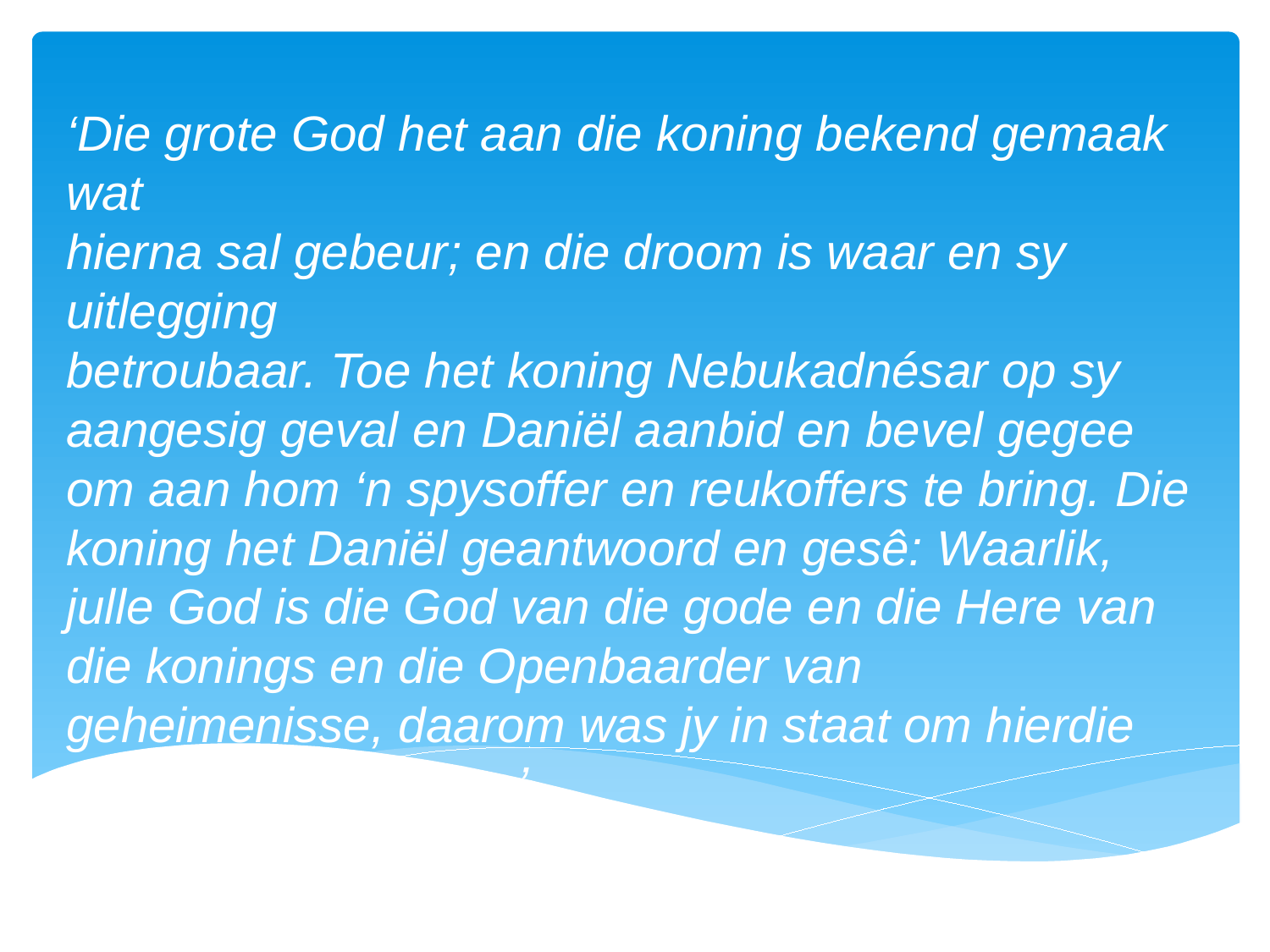

‘Die grote God het aan die koning bekend gemaak wat
hierna sal gebeur; en die droom is waar en sy uitlegging
betroubaar. Toe het koning Nebukadnésar op sy aangesig geval en Daniël aanbid en bevel gegee om aan hom ‘n spysoffer en reukoffers te bring. Die koning het Daniël geantwoord en gesê: Waarlik, julle God is die God van die gode en die Here van die konings en die Openbaarder van geheimenisse, daarom was jy in staat om hierdie geheim te openbaar.’